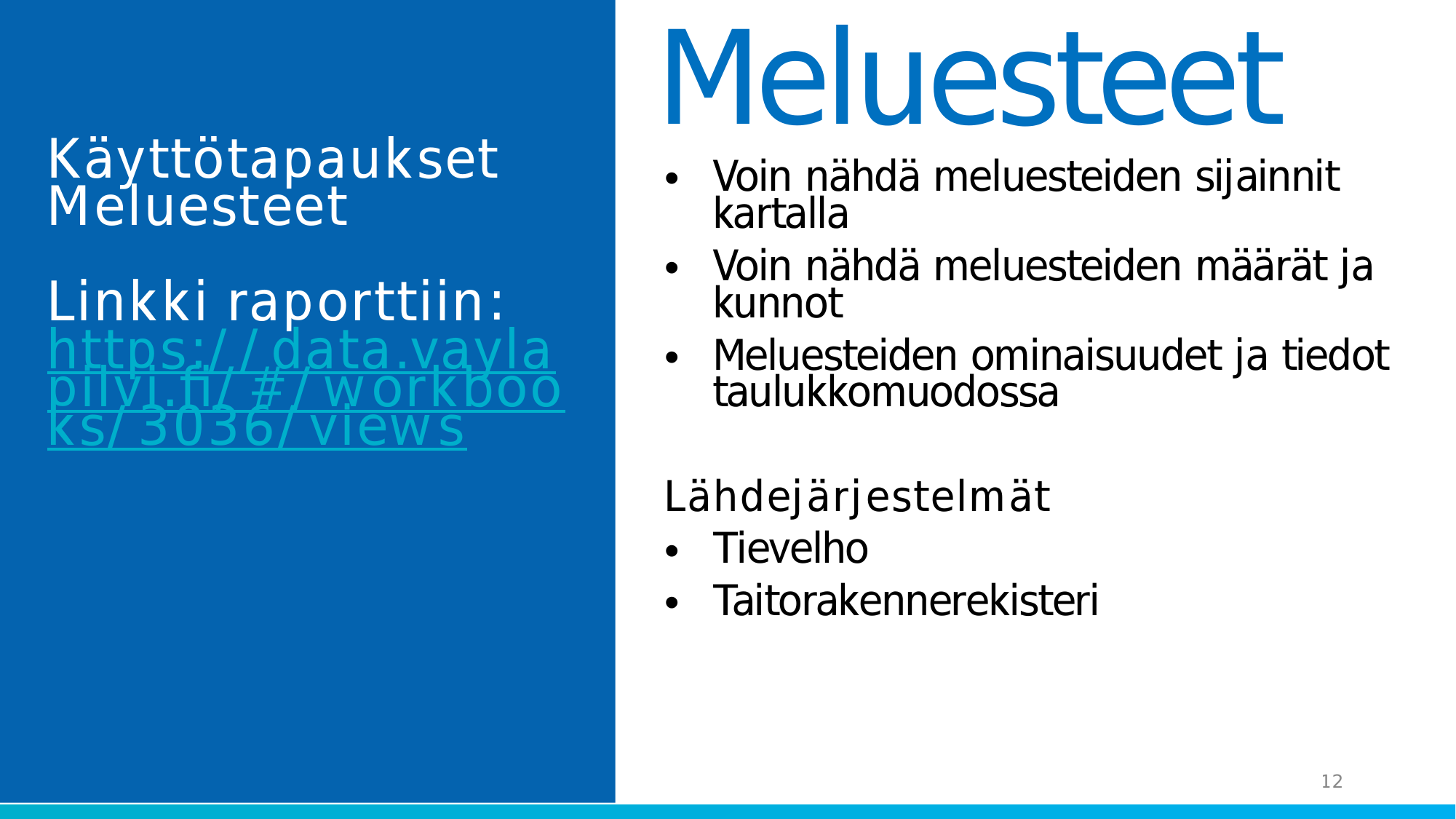

Meluesteet
Voin nähdä meluesteiden sijainnit kartalla
Voin nähdä meluesteiden määrät ja kunnot
Meluesteiden ominaisuudet ja tiedot taulukkomuodossa

Lähdejärjestelmät
Tievelho
Taitorakennerekisteri

Käyttötapaukset Meluesteet

Linkki raporttiin:
https://data.vaylapilvi.fi/#/workbooks/3036/views

12